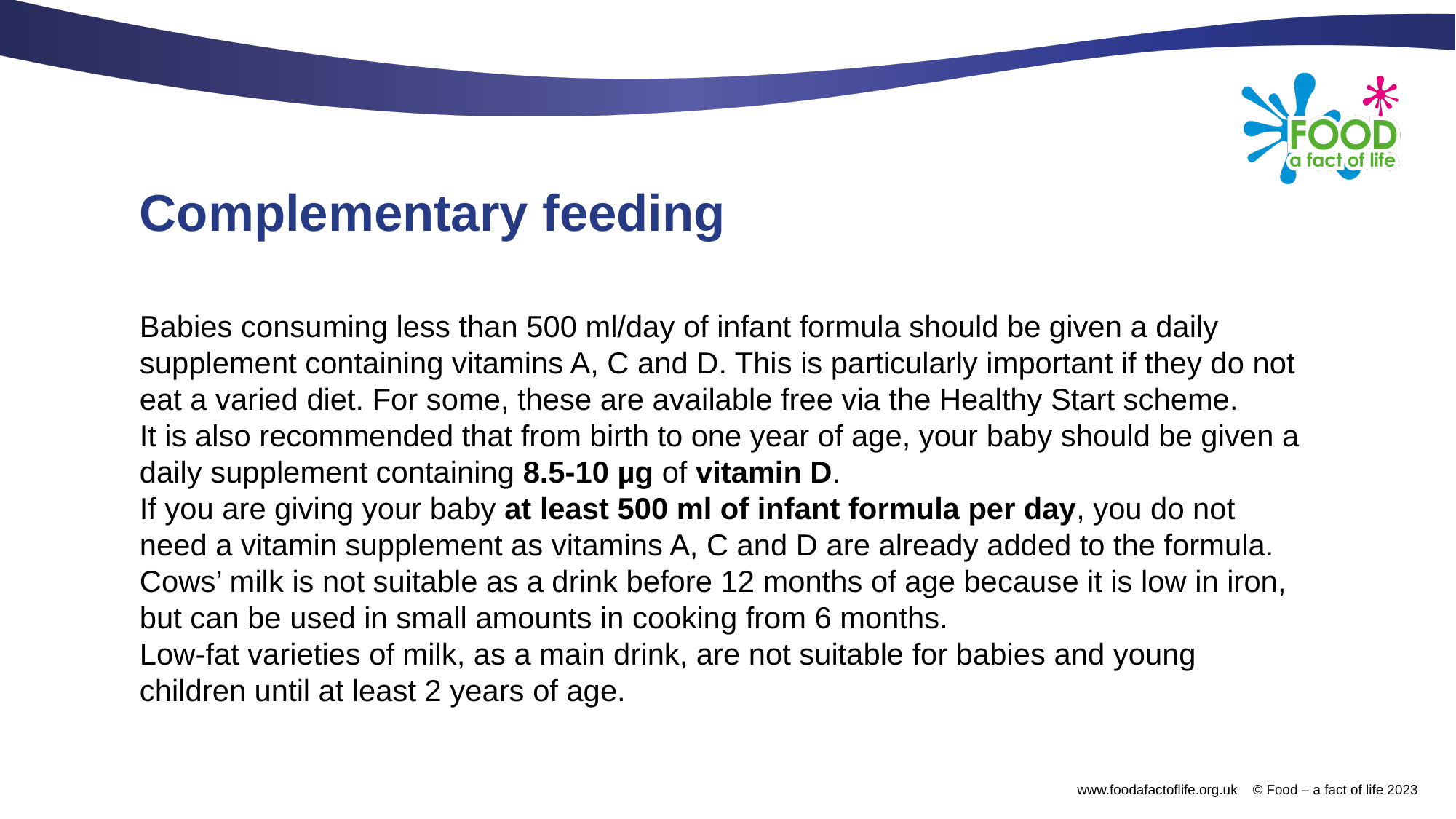

# Complementary feeding
Babies consuming less than 500 ml/day of infant formula should be given a daily supplement containing vitamins A, C and D. This is particularly important if they do not eat a varied diet. For some, these are available free via the Healthy Start scheme.
It is also recommended that from birth to one year of age, your baby should be given a daily supplement containing 8.5-10 µg of vitamin D.
If you are giving your baby at least 500 ml of infant formula per day, you do not need a vitamin supplement as vitamins A, C and D are already added to the formula.
Cows’ milk is not suitable as a drink before 12 months of age because it is low in iron, but can be used in small amounts in cooking from 6 months.
Low-fat varieties of milk, as a main drink, are not suitable for babies and young children until at least 2 years of age.